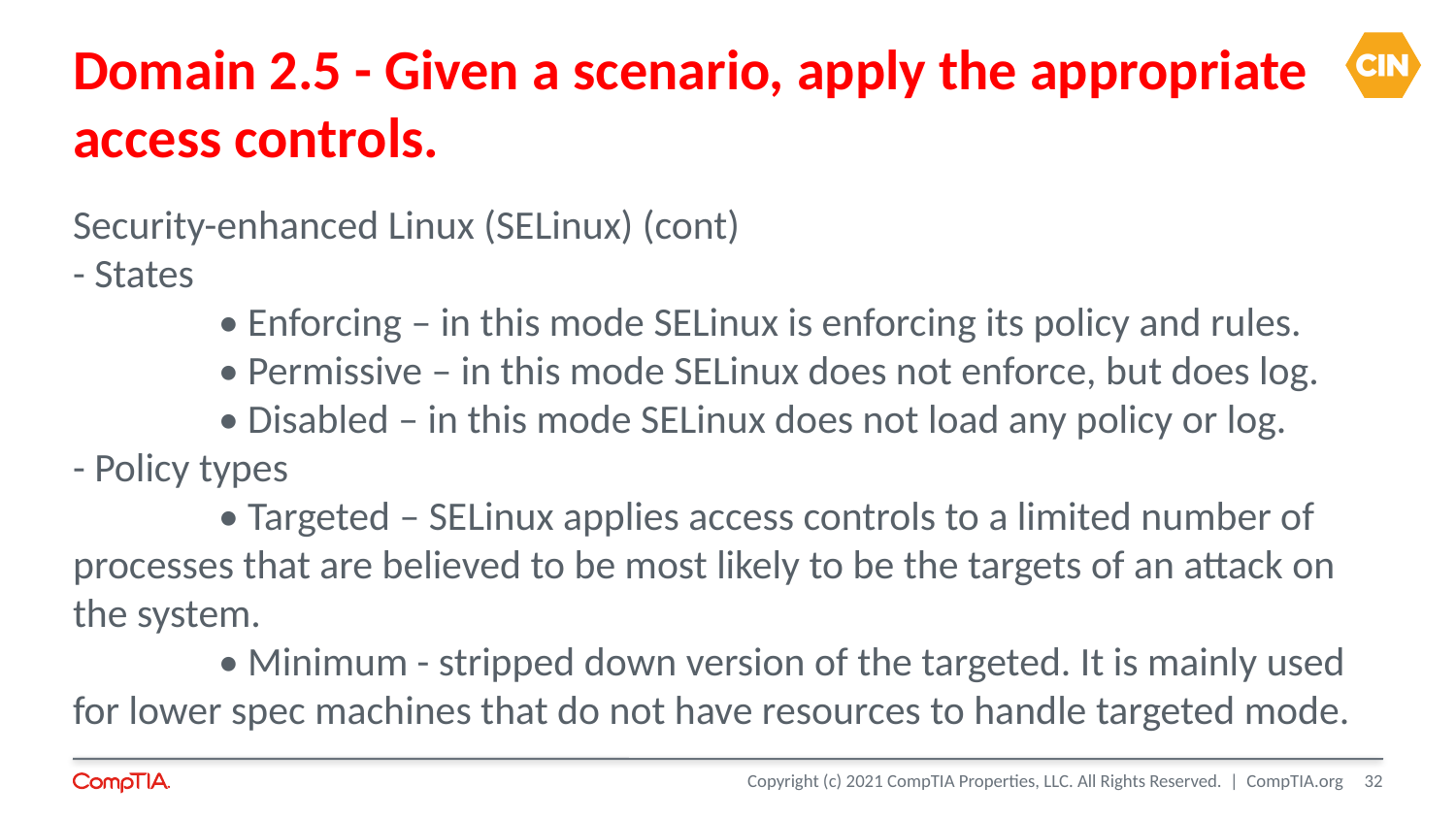

Domain 2.5 - Given a scenario, apply the appropriate access controls.
Security-enhanced Linux (SELinux) (cont)
- States
	• Enforcing – in this mode SELinux is enforcing its policy and rules.
	• Permissive – in this mode SELinux does not enforce, but does log.
	• Disabled – in this mode SELinux does not load any policy or log.
- Policy types
	• Targeted – SELinux applies access controls to a limited number of processes that are believed to be most likely to be the targets of an attack on the system.
	• Minimum - stripped down version of the targeted. It is mainly used for lower spec machines that do not have resources to handle targeted mode.
32